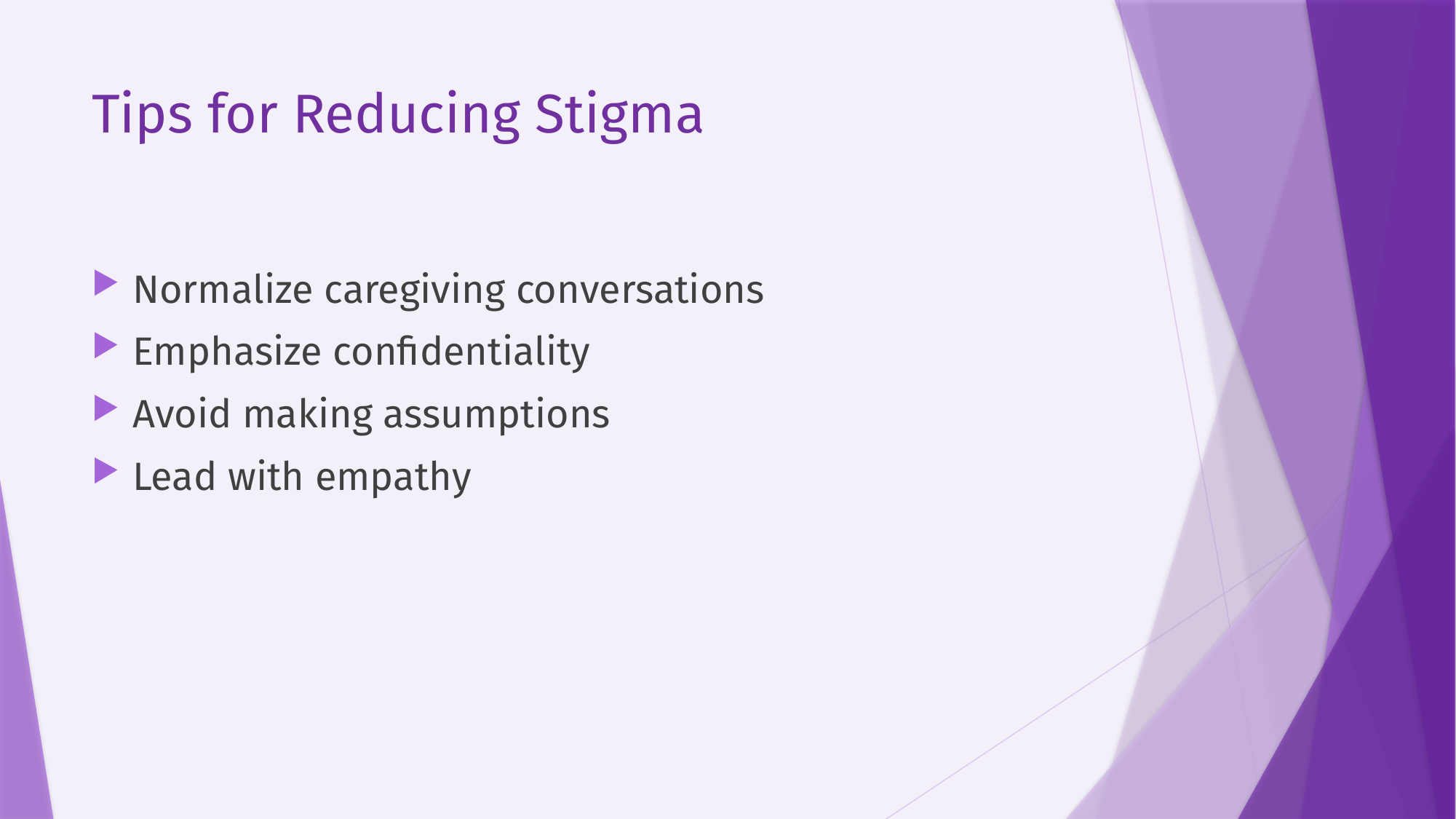

# Tips for Reducing Stigma
Normalize caregiving conversations
Emphasize confidentiality
Avoid making assumptions
Lead with empathy